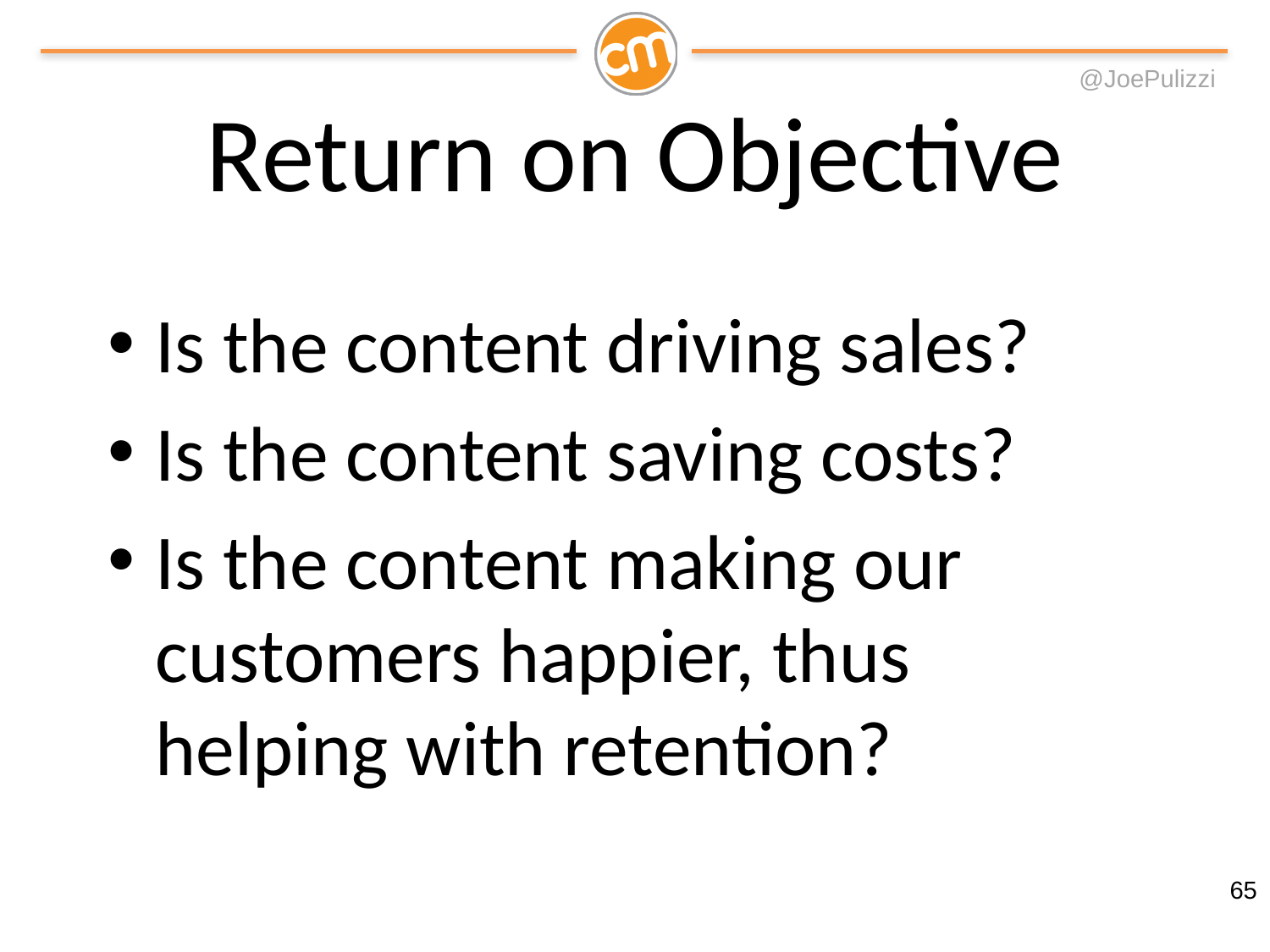

# Return on Objective
Is the content driving sales?
Is the content saving costs?
Is the content making our customers happier, thus helping with retention?
65